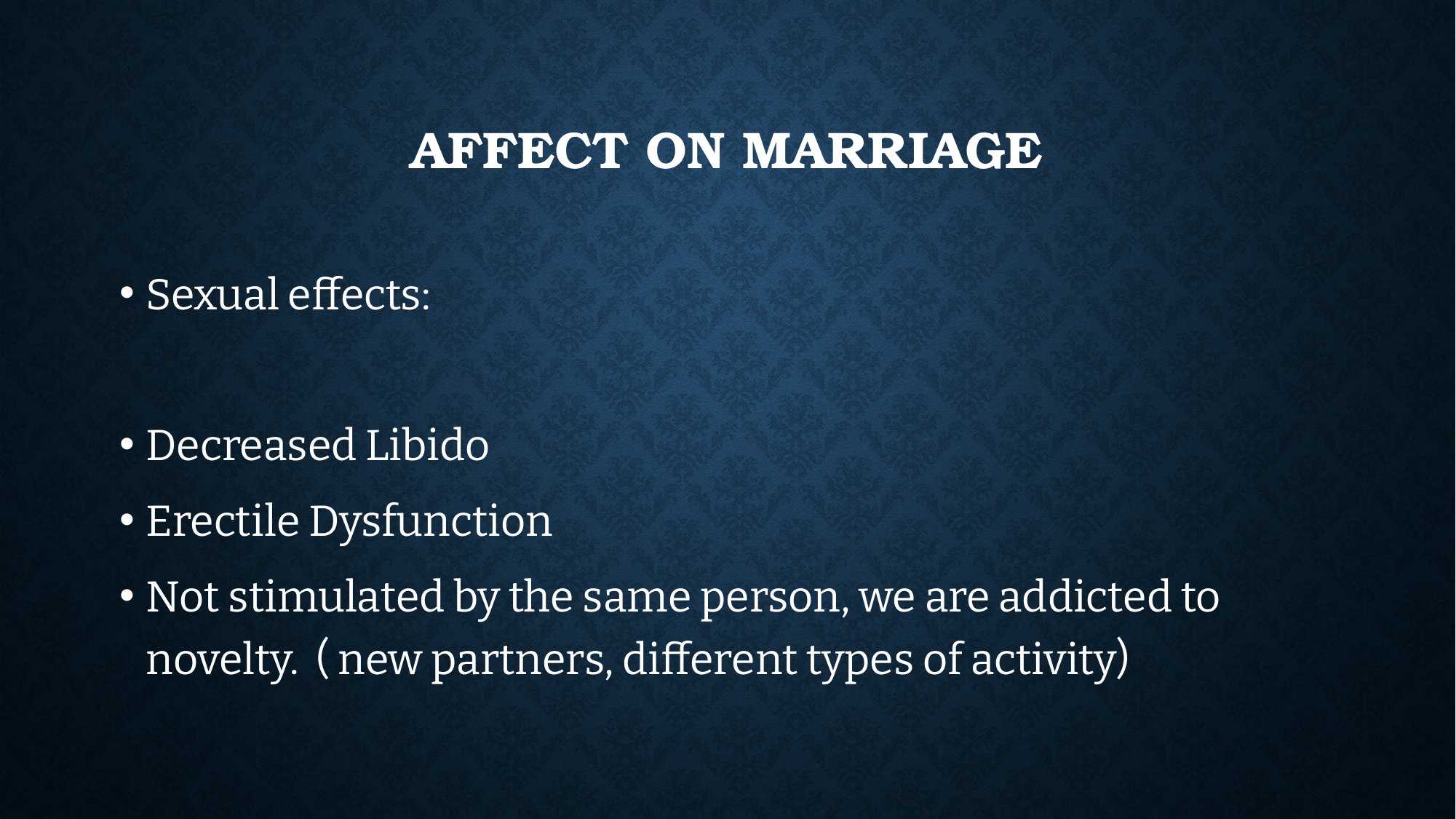

# Affect on marriage
Sexual effects:

Decreased Libido
Erectile Dysfunction
Not stimulated by the same person, we are addicted to novelty.  ( new partners, different types of activity)